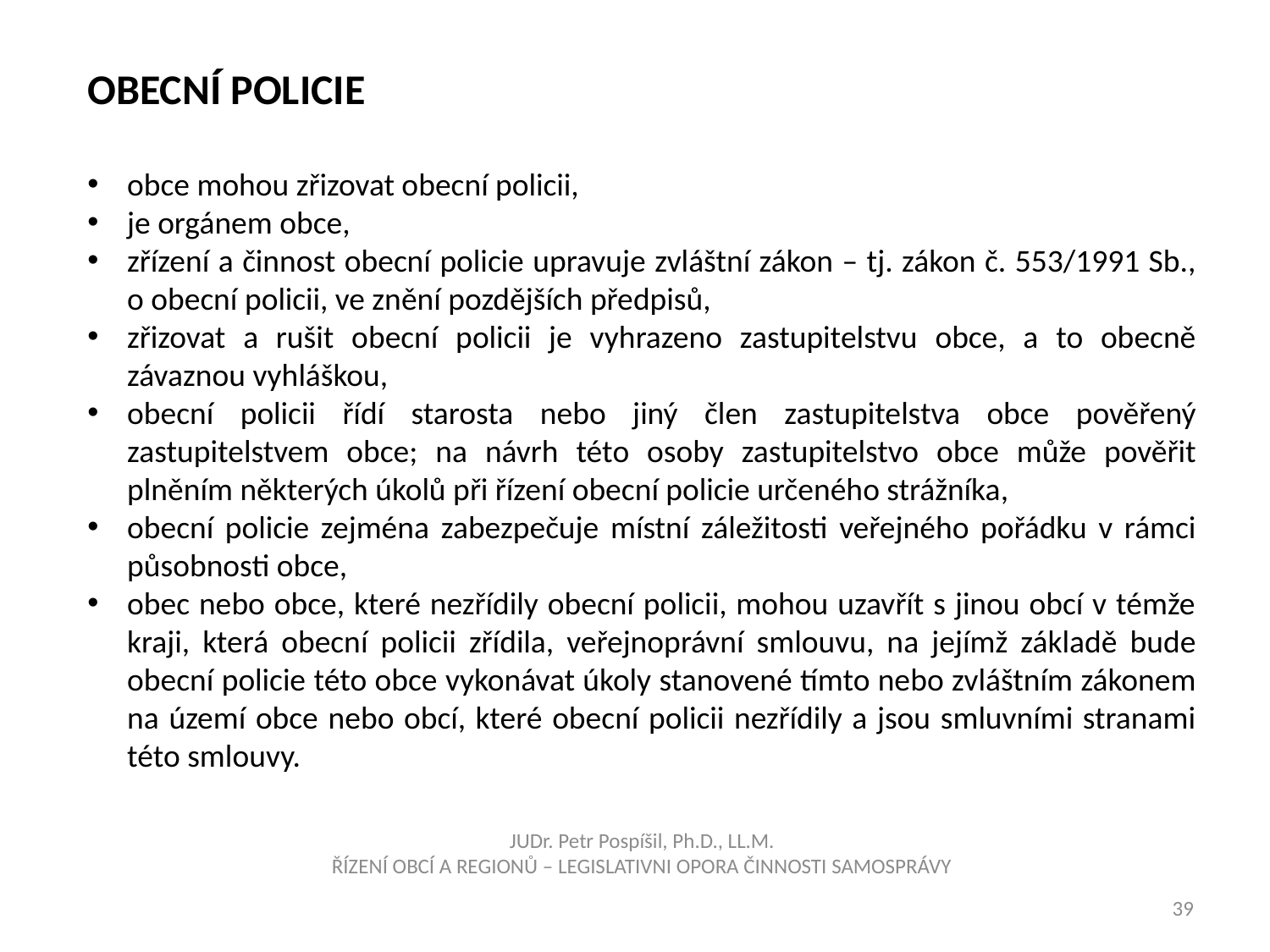

Obecní policie

obce mohou zřizovat obecní policii,
je orgánem obce,
zřízení a činnost obecní policie upravuje zvláštní zákon – tj. zákon č. 553/1991 Sb., o obecní policii, ve znění pozdějších předpisů,
zřizovat a rušit obecní policii je vyhrazeno zastupitelstvu obce, a to obecně závaznou vyhláškou,
obecní policii řídí starosta nebo jiný člen zastupitelstva obce pověřený zastupitelstvem obce; na návrh této osoby zastupitelstvo obce může pověřit plněním některých úkolů při řízení obecní policie určeného strážníka,
obecní policie zejména zabezpečuje místní záležitosti veřejného pořádku v rámci působnosti obce,
obec nebo obce, které nezřídily obecní policii, mohou uzavřít s jinou obcí v témže kraji, která obecní policii zřídila, veřejnoprávní smlouvu, na jejímž základě bude obecní policie této obce vykonávat úkoly stanovené tímto nebo zvláštním zákonem na území obce nebo obcí, které obecní policii nezřídily a jsou smluvními stranami této smlouvy.
JUDr. Petr Pospíšil, Ph.D., LL.M.
ŘÍZENÍ OBCÍ A REGIONŮ – LEGISLATIVNI OPORA ČINNOSTI SAMOSPRÁVY

39